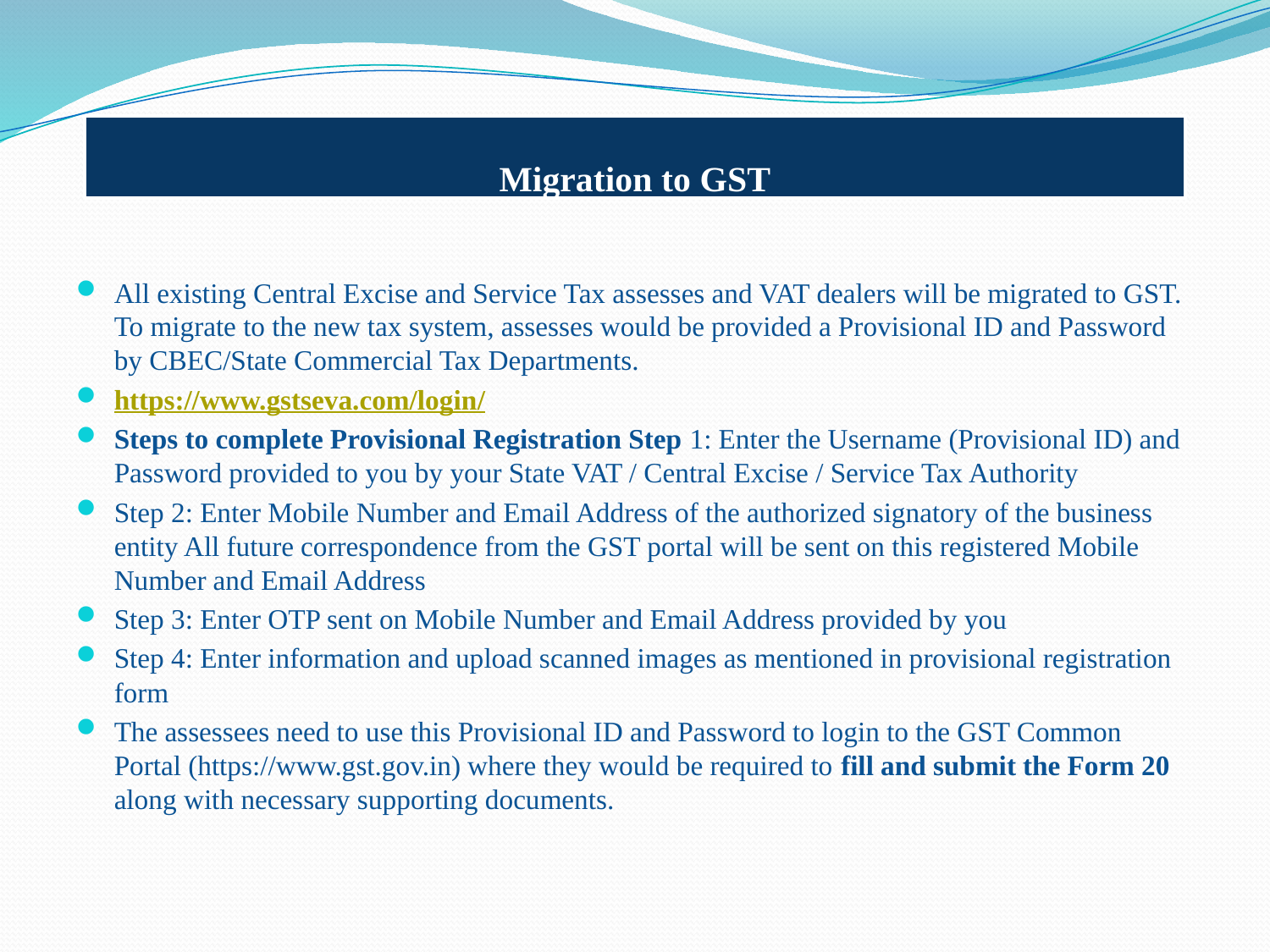

# Migration to GST
All existing Central Excise and Service Tax assesses and VAT dealers will be migrated to GST. To migrate to the new tax system, assesses would be provided a Provisional ID and Password by CBEC/State Commercial Tax Departments.
https://www.gstseva.com/login/
Steps to complete Provisional Registration Step 1: Enter the Username (Provisional ID) and Password provided to you by your State VAT / Central Excise / Service Tax Authority
Step 2: Enter Mobile Number and Email Address of the authorized signatory of the business entity All future correspondence from the GST portal will be sent on this registered Mobile Number and Email Address
Step 3: Enter OTP sent on Mobile Number and Email Address provided by you
Step 4: Enter information and upload scanned images as mentioned in provisional registration form
The assessees need to use this Provisional ID and Password to login to the GST Common Portal (https://www.gst.gov.in) where they would be required to fill and submit the Form 20 along with necessary supporting documents.